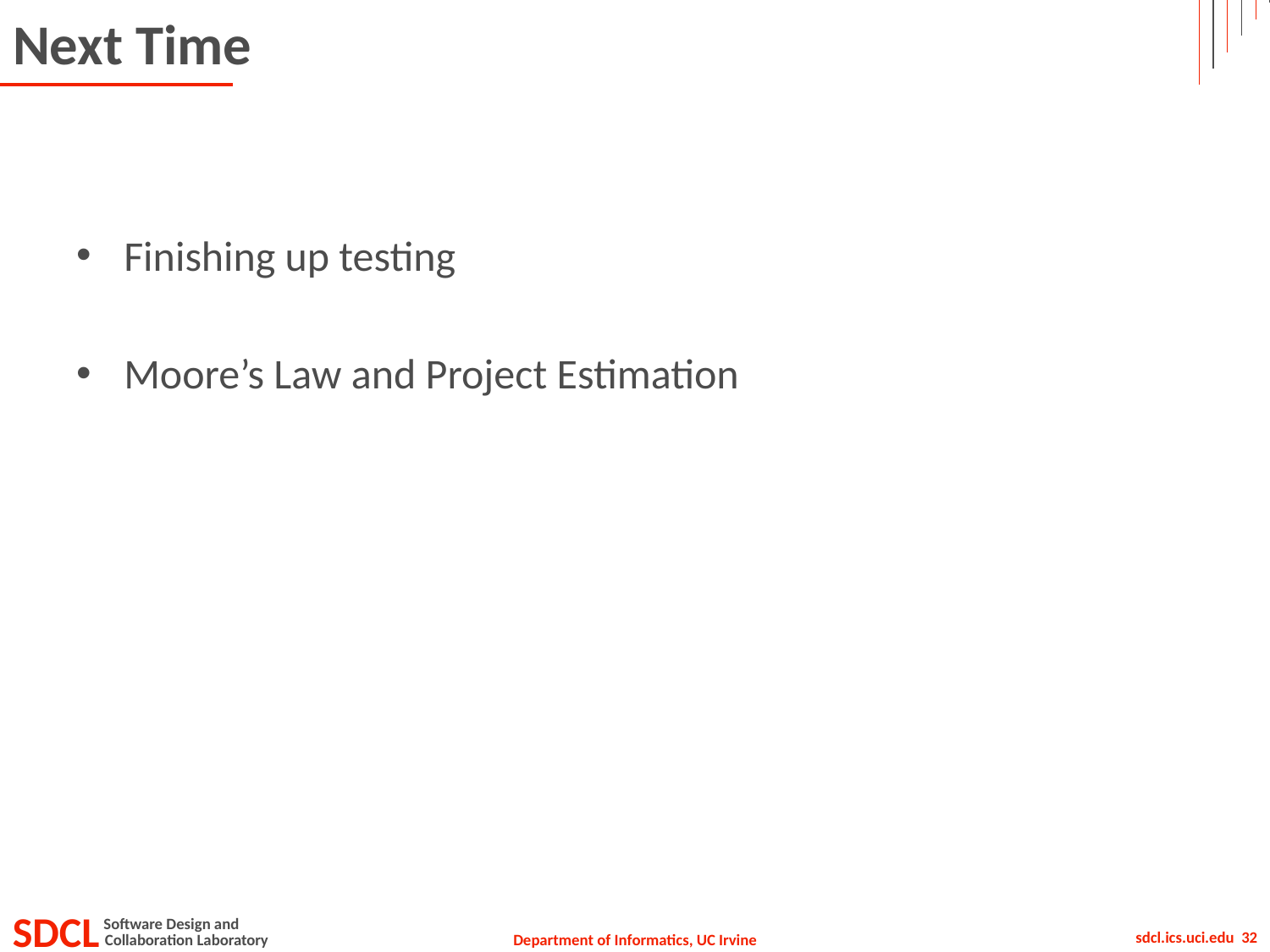

# Next Time
Finishing up testing

Moore’s Law and Project Estimation